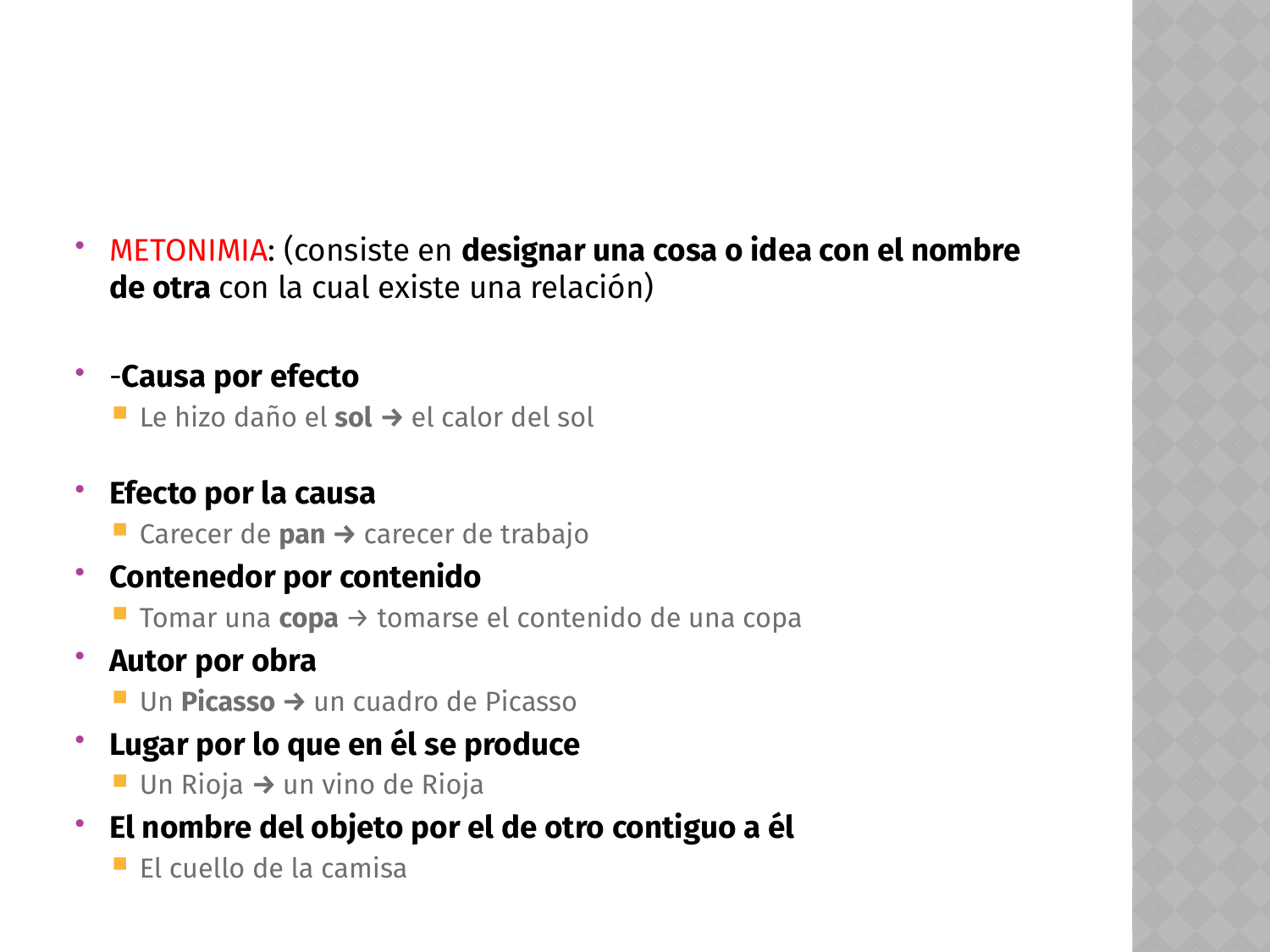

#
METONIMIA: (consiste en designar una cosa o idea con el nombre de otra con la cual existe una relación)

-Causa por efecto
Le hizo daño el sol → el calor del sol
Efecto por la causa
Carecer de pan → carecer de trabajo
Contenedor por contenido
Tomar una copa → tomarse el contenido de una copa
Autor por obra
Un Picasso → un cuadro de Picasso
Lugar por lo que en él se produce
Un Rioja → un vino de Rioja
El nombre del objeto por el de otro contiguo a él
El cuello de la camisa